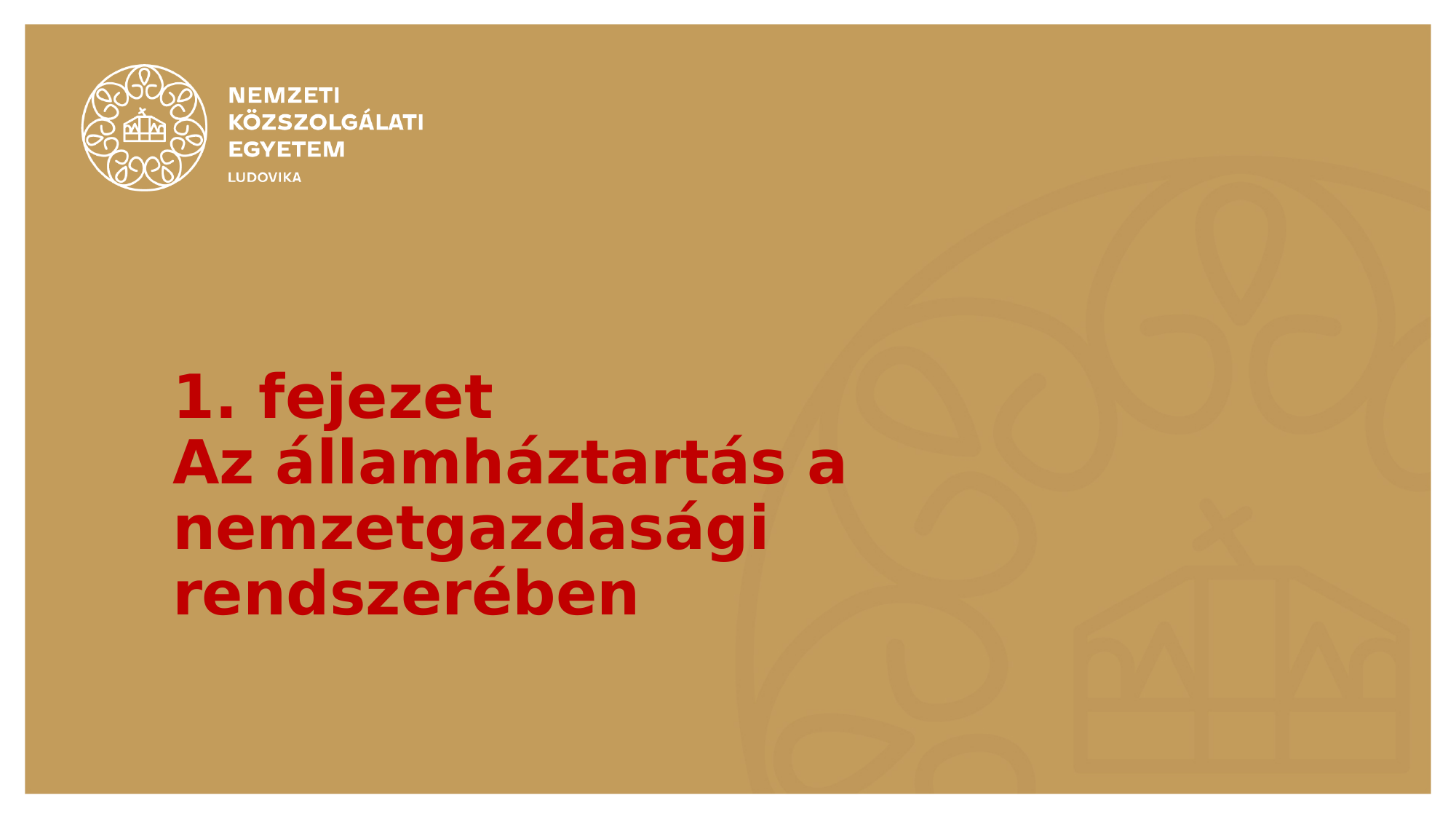

# 1. fejezet Az államháztartás a nemzetgazdasági rendszerében